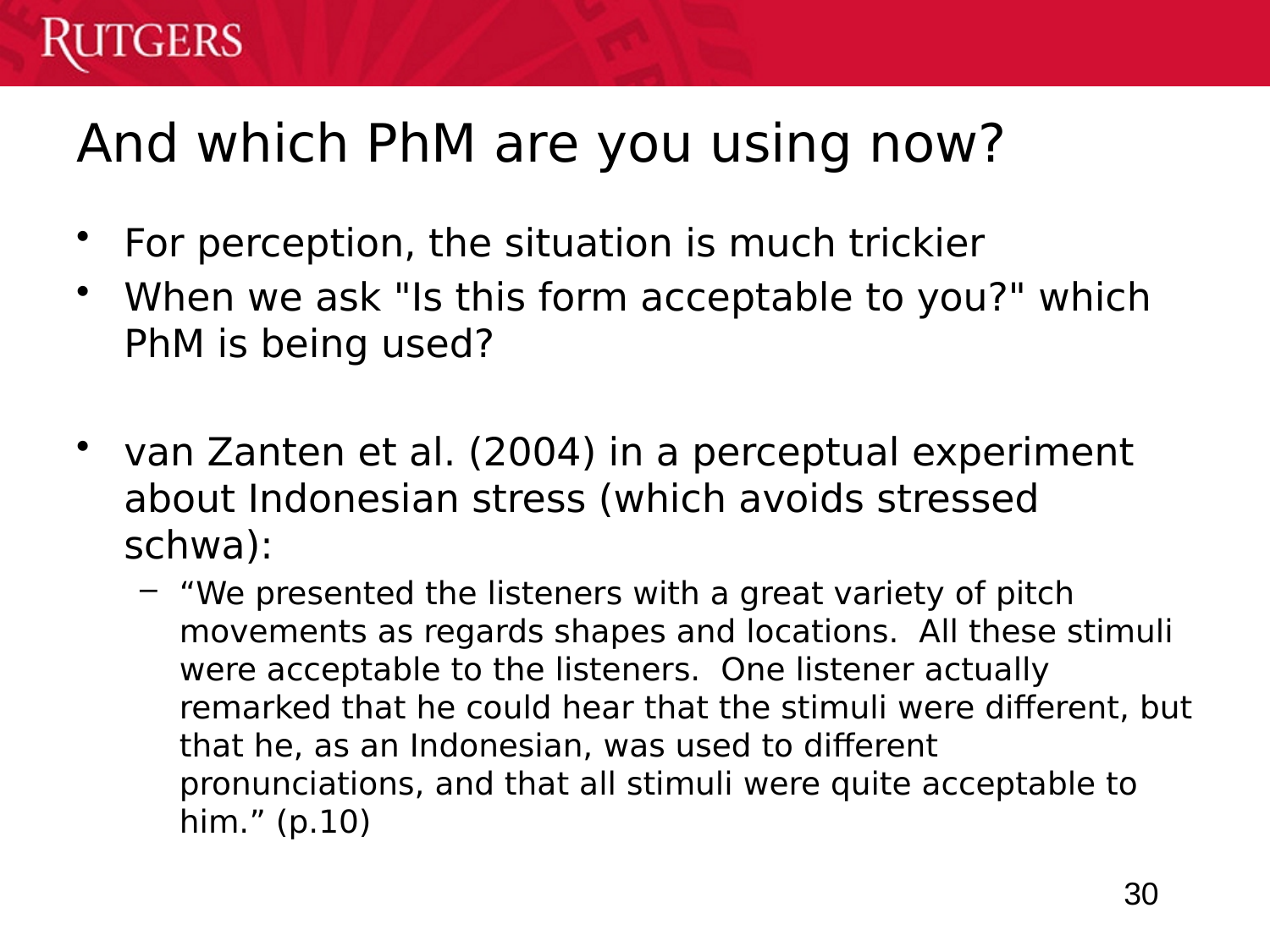

# And which PhM are you using now?
For perception, the situation is much trickier
When we ask "Is this form acceptable to you?" which PhM is being used?

van Zanten et al. (2004) in a perceptual experiment about Indonesian stress (which avoids stressed schwa):
“We presented the listeners with a great variety of pitch movements as regards shapes and locations.  All these stimuli were acceptable to the listeners.  One listener actually remarked that he could hear that the stimuli were different, but that he, as an Indonesian, was used to different pronunciations, and that all stimuli were quite acceptable to him.” (p.10)